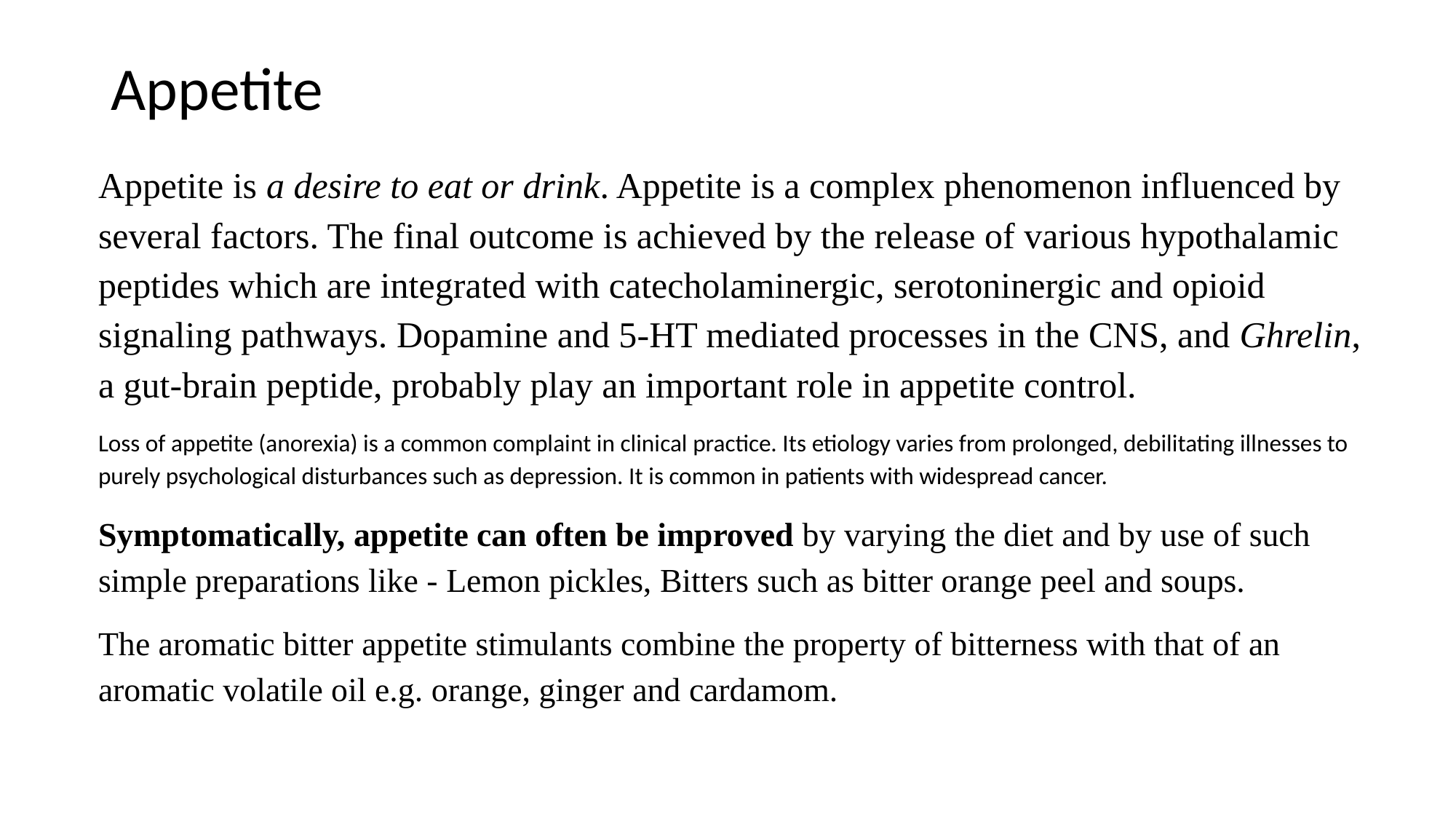

# Appetite
Appetite is a desire to eat or drink. Appetite is a complex phenomenon influenced by several factors. The final outcome is achieved by the release of various hypothalamic peptides which are integrated with catecholaminergic, serotoninergic and opioid signaling pathways. Dopamine and 5-HT mediated processes in the CNS, and Ghrelin, a gut-brain peptide, probably play an important role in appetite control.
Loss of appetite (anorexia) is a common complaint in clinical practice. Its etiology varies from prolonged, debilitating illnesses to purely psychological disturbances such as depression. It is common in patients with widespread cancer.
Symptomatically, appetite can often be improved by varying the diet and by use of such simple preparations like - Lemon pickles, Bitters such as bitter orange peel and soups.
The aromatic bitter appetite stimulants combine the property of bitterness with that of an aromatic volatile oil e.g. orange, ginger and cardamom.